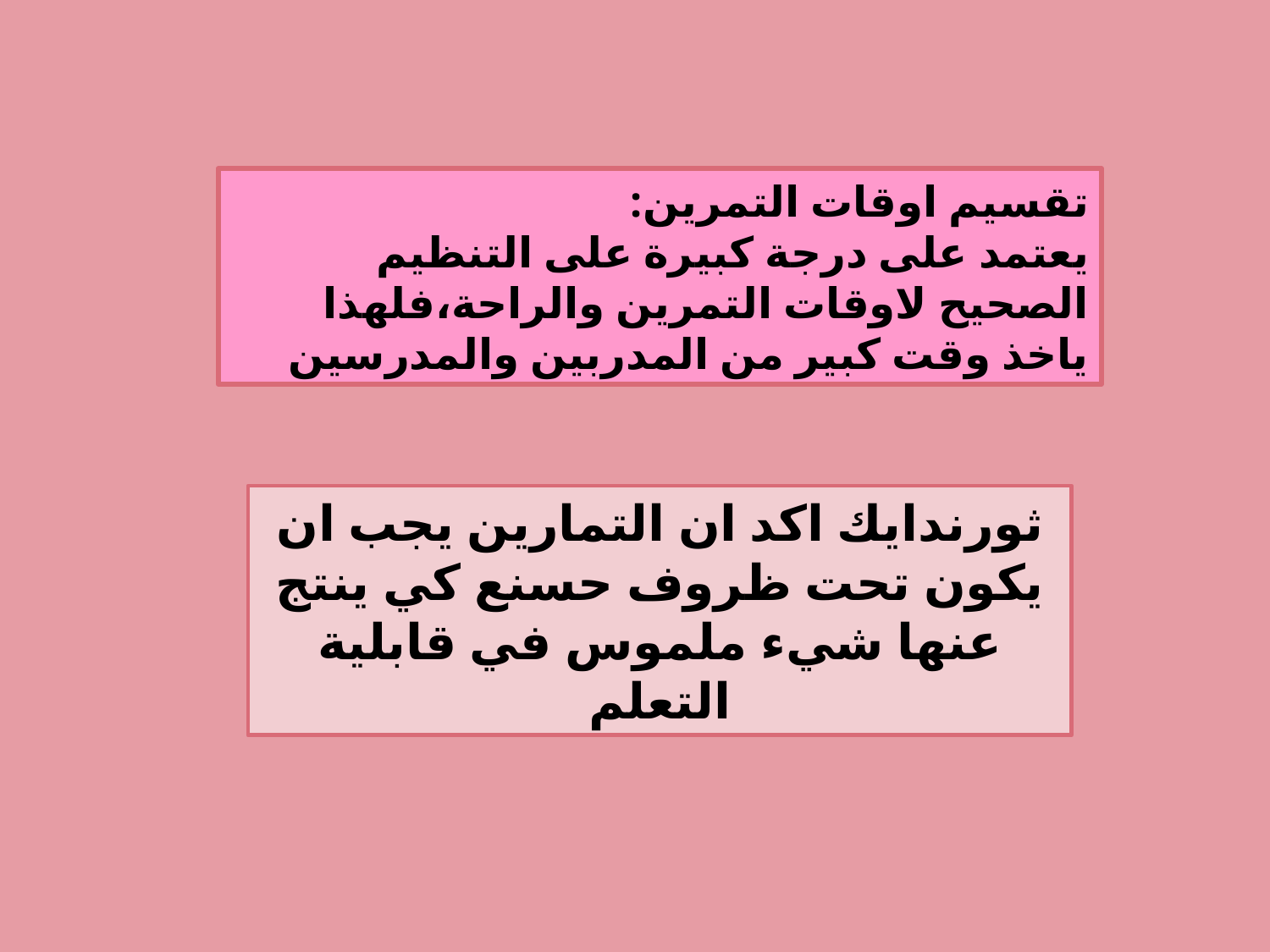

تقسيم اوقات التمرين:
يعتمد على درجة كبيرة على التنظيم الصحيح لاوقات التمرين والراحة،فلهذا ياخذ وقت كبير من المدربين والمدرسين
ثورندايك اكد ان التمارين يجب ان يكون تحت ظروف حسنع كي ينتج عنها شيء ملموس في قابلية التعلم